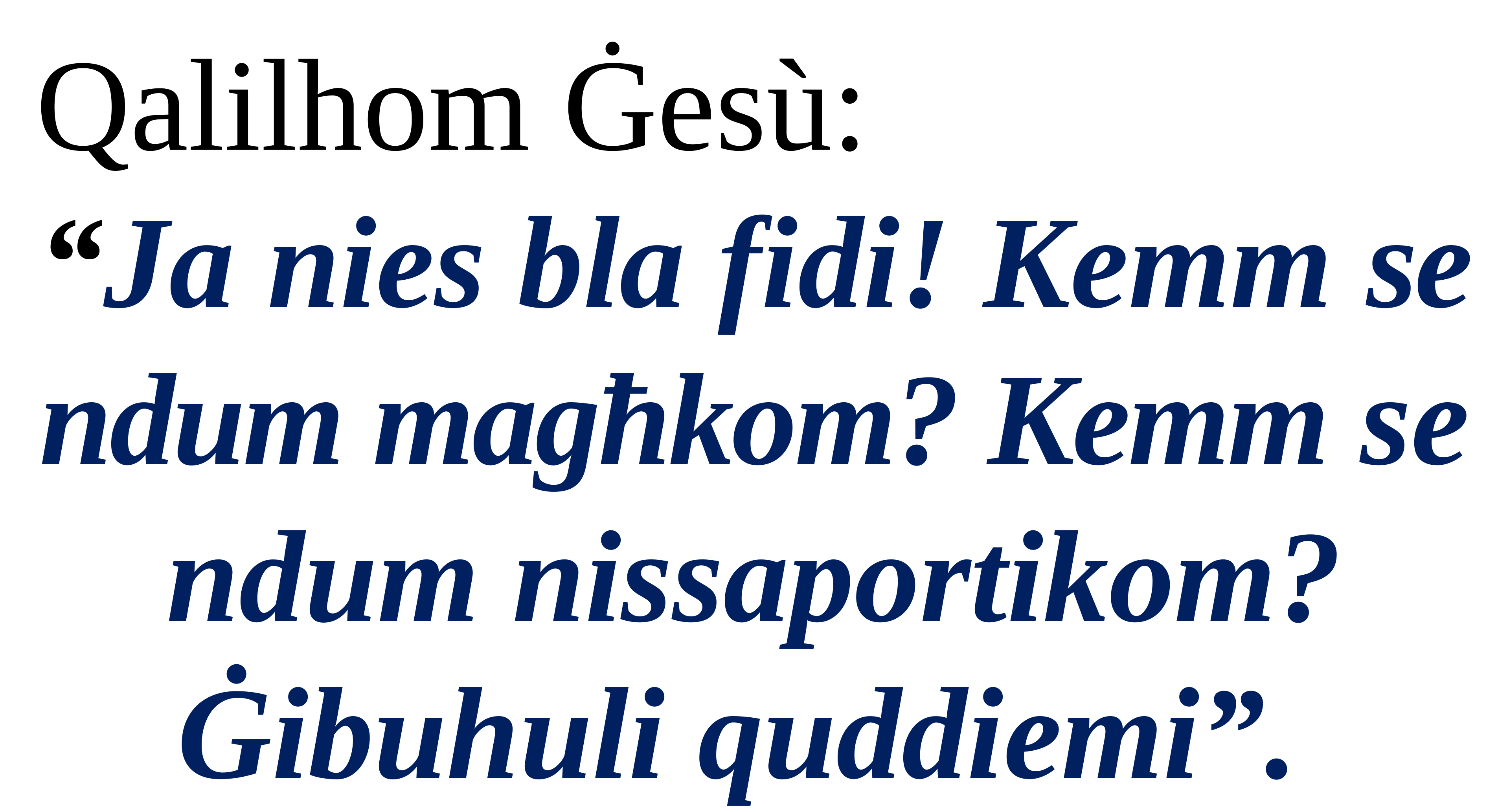

Qalilhom Ġesù:
“Ja nies bla fidi! Kemm se ndum magħkom? Kemm se ndum nissaportikom? Ġibuhuli quddiemi”.